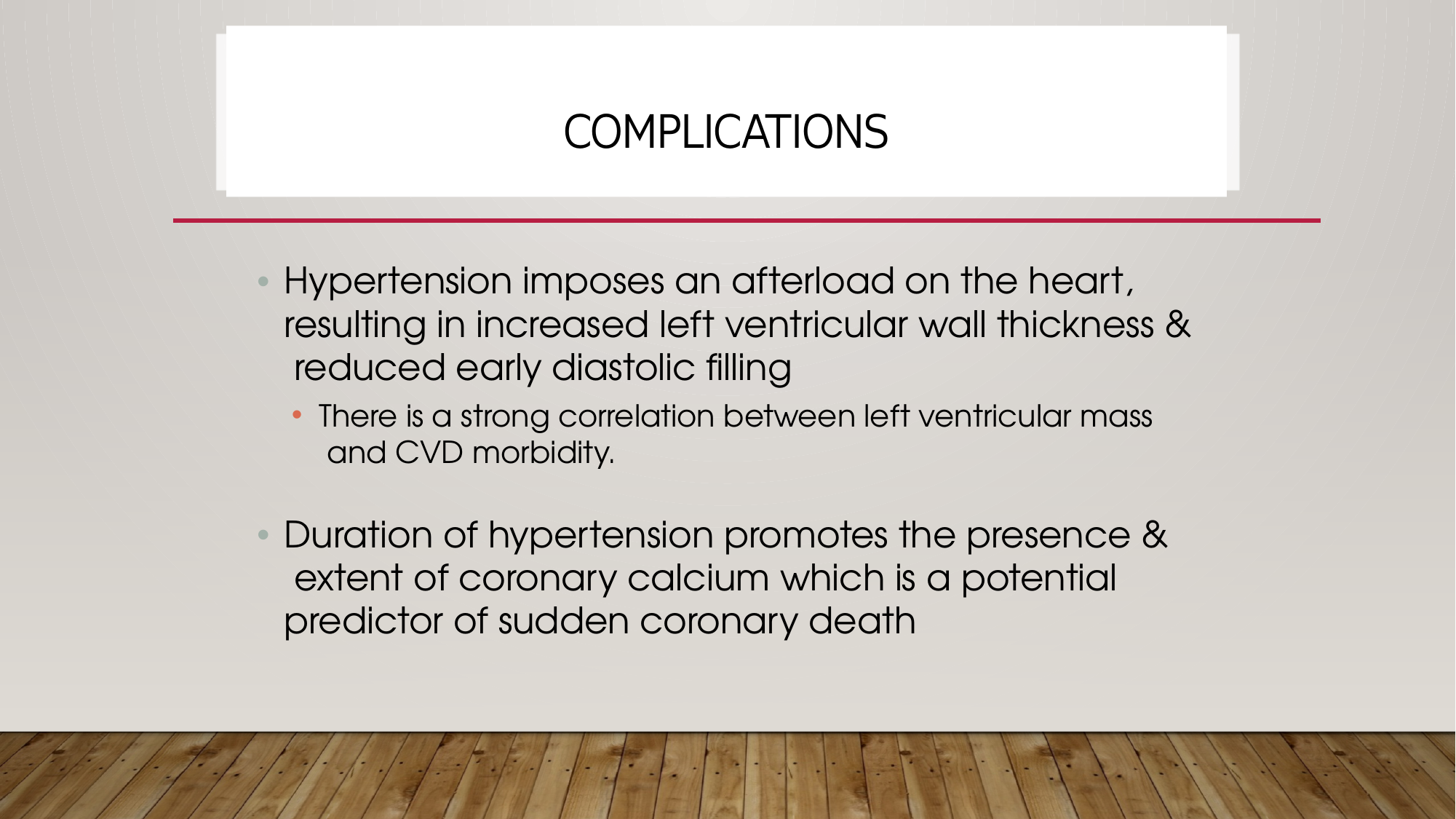

# COMPLICATIONS
Hypertension imposes an afterload on the heart,  resulting in increased left ventricular wall thickness &  reduced early diastolic filling
There is a strong correlation between left ventricular mass  and CVD morbidity.

Duration of hypertension promotes the presence &  extent of coronary calcium which is a potential  predictor of sudden coronary death